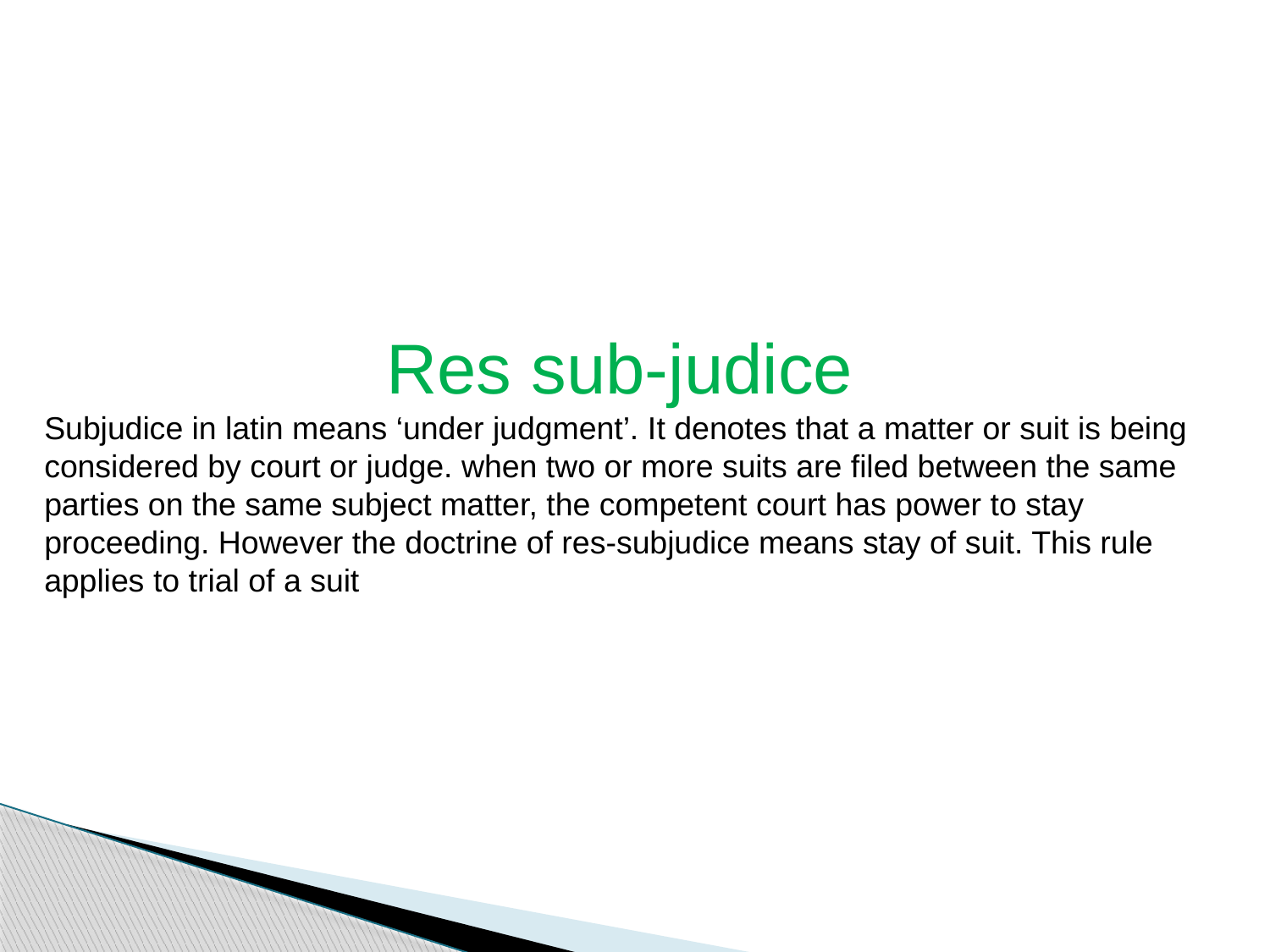

Res sub-judice
Subjudice in latin means ‘under judgment’. It denotes that a matter or suit is being considered by court or judge. when two or more suits are filed between the same parties on the same subject matter, the competent court has power to stay proceeding. However the doctrine of res-subjudice means stay of suit. This rule applies to trial of a suit